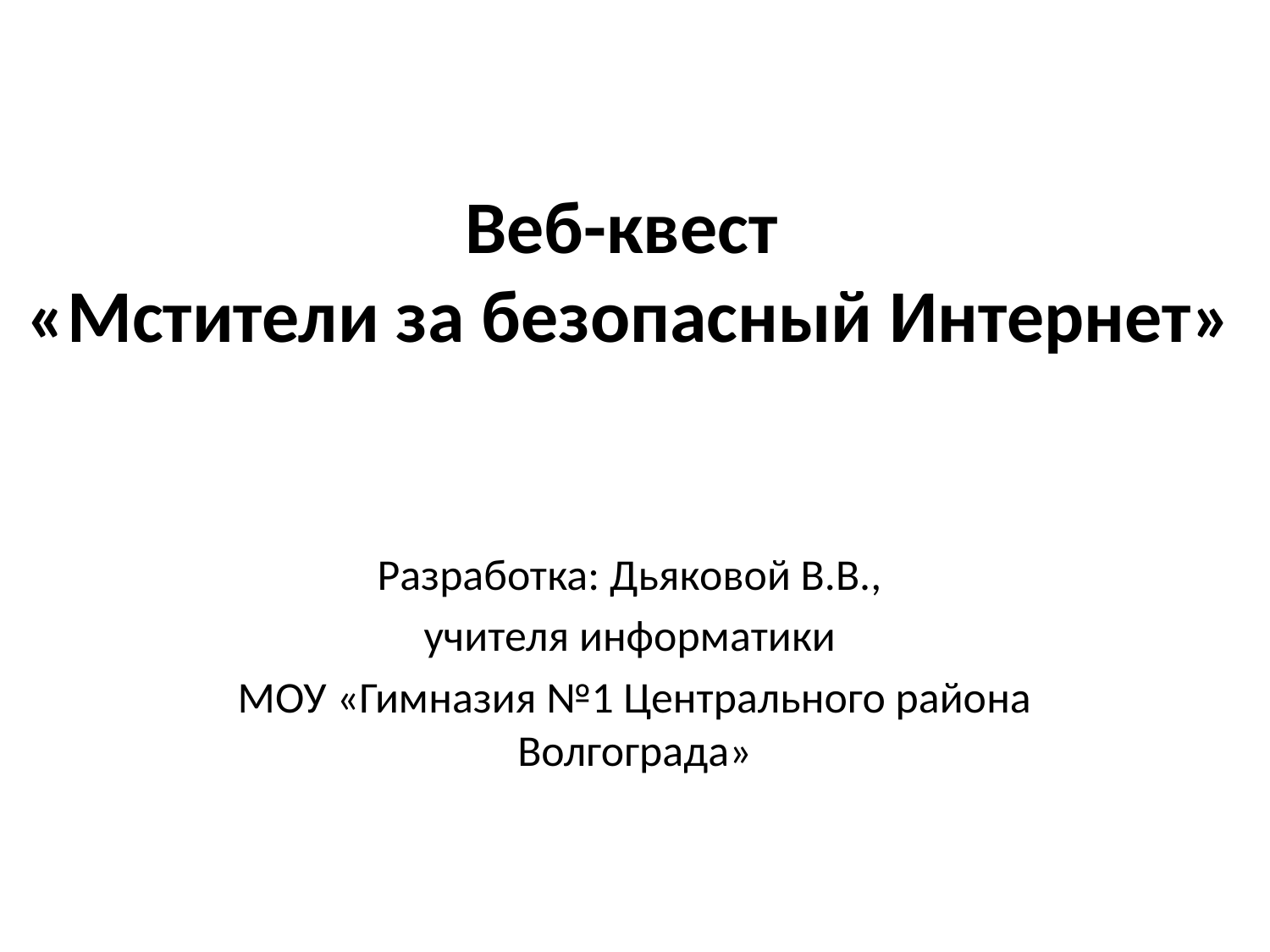

# Веб-квест «Мстители за безопасный Интернет»
Разработка: Дьяковой В.В.,
учителя информатики
МОУ «Гимназия №1 Центрального района Волгограда»